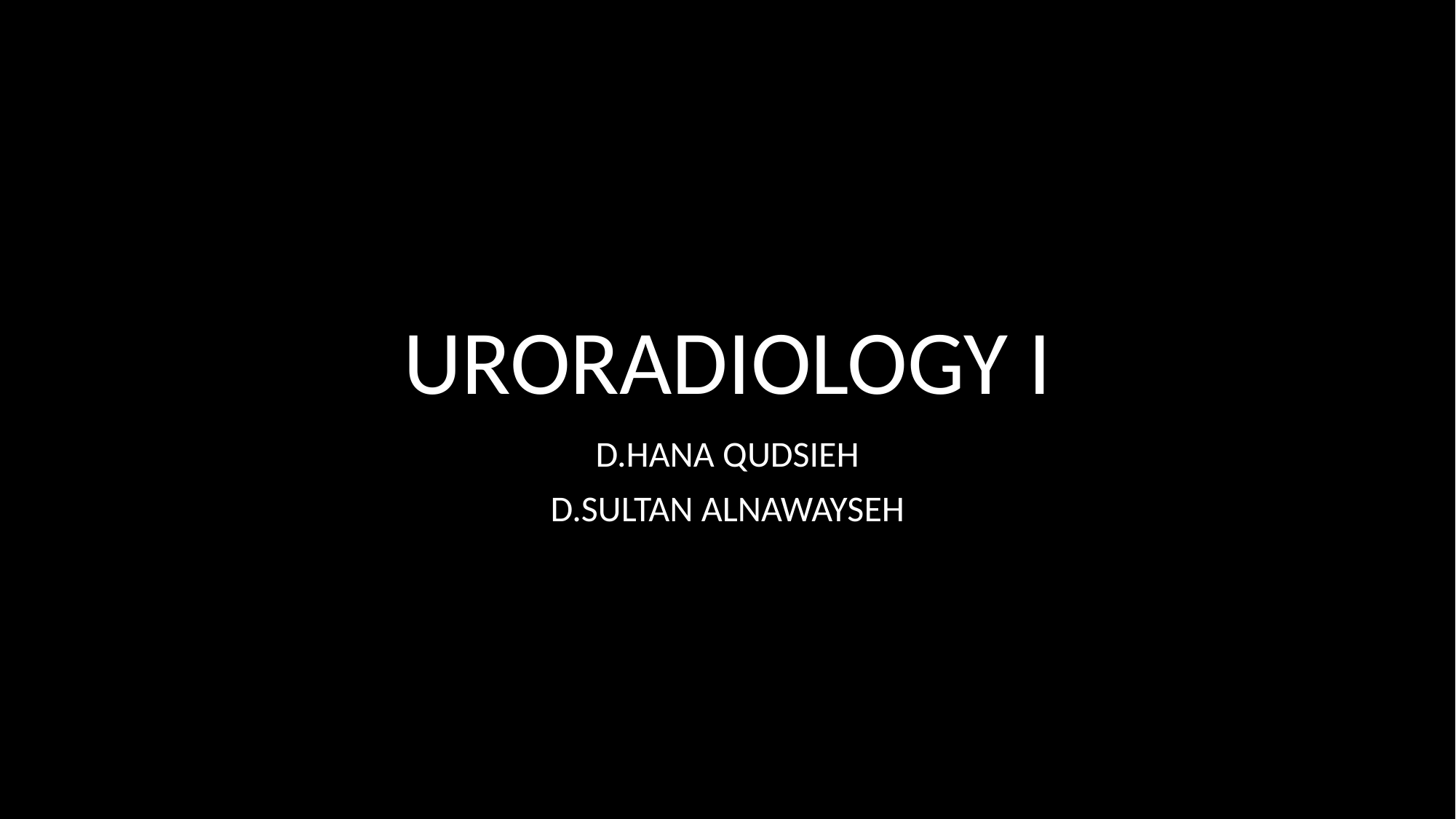

# URORADIOLOGY I
D.HANA QUDSIEH
D.SULTAN ALNAWAYSEH